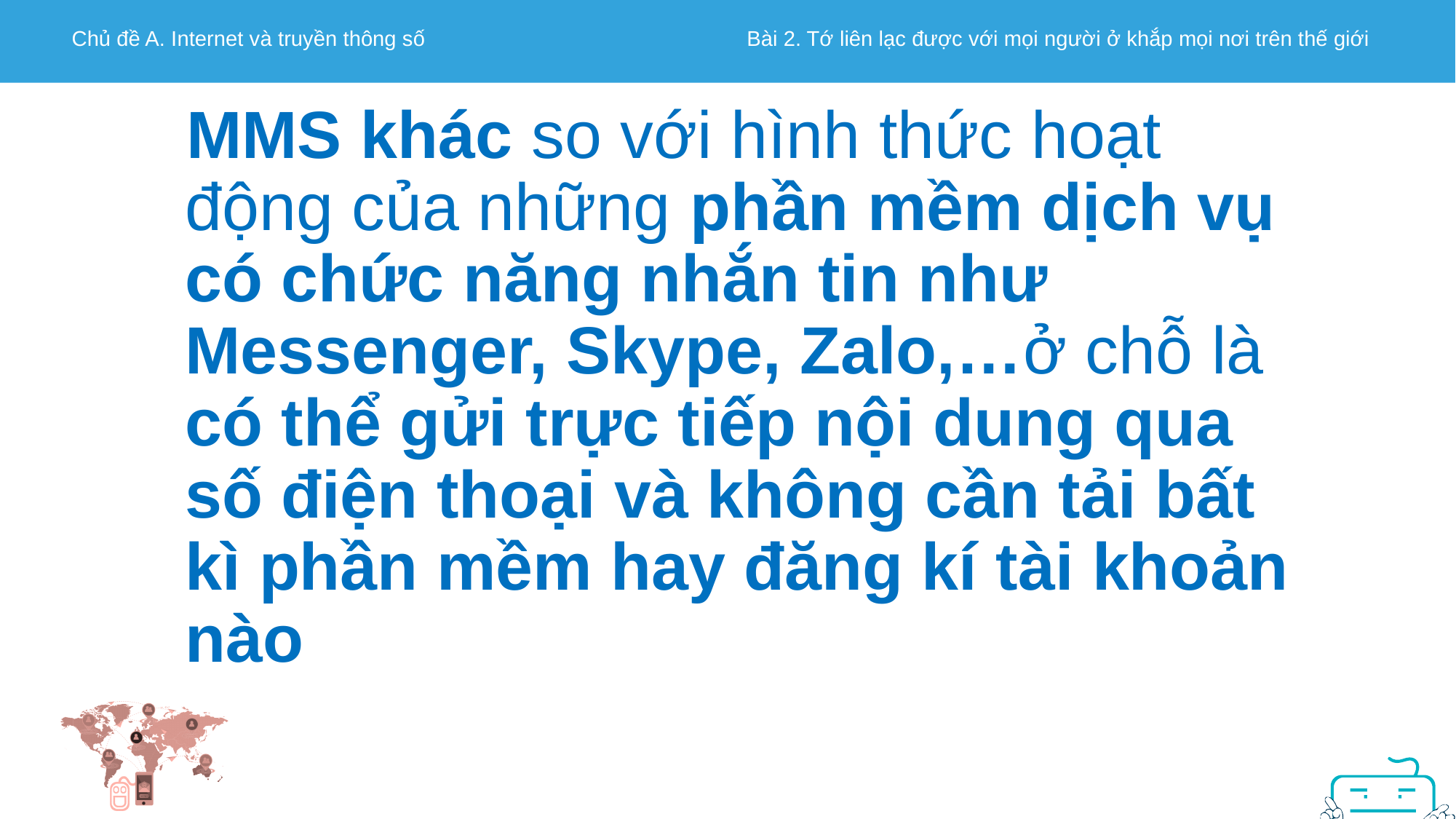

MMS khác so với hình thức hoạt động của những phần mềm dịch vụ có chức năng nhắn tin như Messenger, Skype, Zalo,…ở chỗ là có thể gửi trực tiếp nội dung qua số điện thoại và không cần tải bất kì phần mềm hay đăng kí tài khoản nào